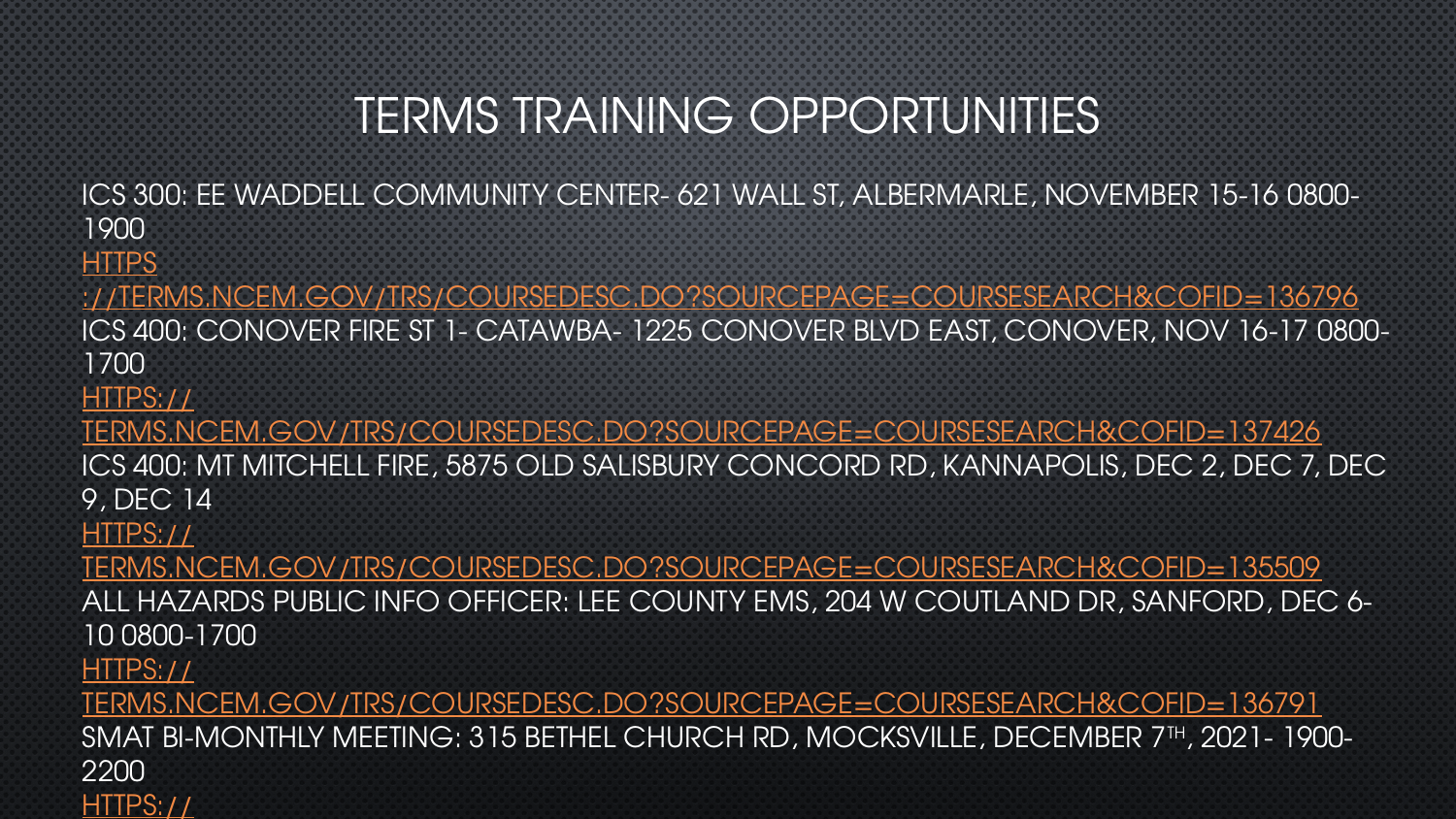

# TERMS Training Opportunities
ICS 300: EE Waddell Community Center- 621 Wall St, Albermarle, November 15-16 0800-1900
https://terms.ncem.gov/TRS/courseDesc.do?sourcePage=courseSearch&cofId=136796
ICS 400: Conover Fire St 1- Catawba- 1225 Conover Blvd East, Conover, Nov 16-17 0800-1700
https://terms.ncem.gov/TRS/courseDesc.do?sourcePage=courseSearch&cofId=137426
ICS 400: Mt Mitchell Fire, 5875 Old Salisbury Concord Rd, Kannapolis, Dec 2, Dec 7, Dec 9, Dec 14
https://terms.ncem.gov/TRS/courseDesc.do?sourcePage=courseSearch&cofId=135509
All Hazards Public Info Officer: Lee County EMS, 204 W Coutland Dr, Sanford, Dec 6-10 0800-1700
https://terms.ncem.gov/TRS/courseDesc.do?sourcePage=courseSearch&cofId=136791
SMAT Bi-Monthly Meeting: 315 Bethel Church Rd, Mocksville, December 7th, 2021- 1900-2200
https://terms.ncem.gov/TRS/courseDesc.do?sourcePage=courseSearch&cofId=135490
Disaster Preparedness for Hospitals and Healthcare Organizations within the Community Infrastructure: 108 McKenzie Rd, Spring Lake Fayetteville Tech, Jan 27-28, 2022 0800-1700
https://terms.ncem.gov/TRS/courseDesc.do?sourcePage=courseSearch&cofId=135195
Jurisdictional Threat and Hazard Identification and Risk Assessment: New Hanover, EOC
203 Government Center Dr, Wilmington Feb 2-3, 2022 0800-1700
https://terms.ncem.gov/TRS/courseDesc.do?sourcePage=courseSearch&cofId=137316
Training Exercise Response Management System
https://terms.ncem.gov/TRS/